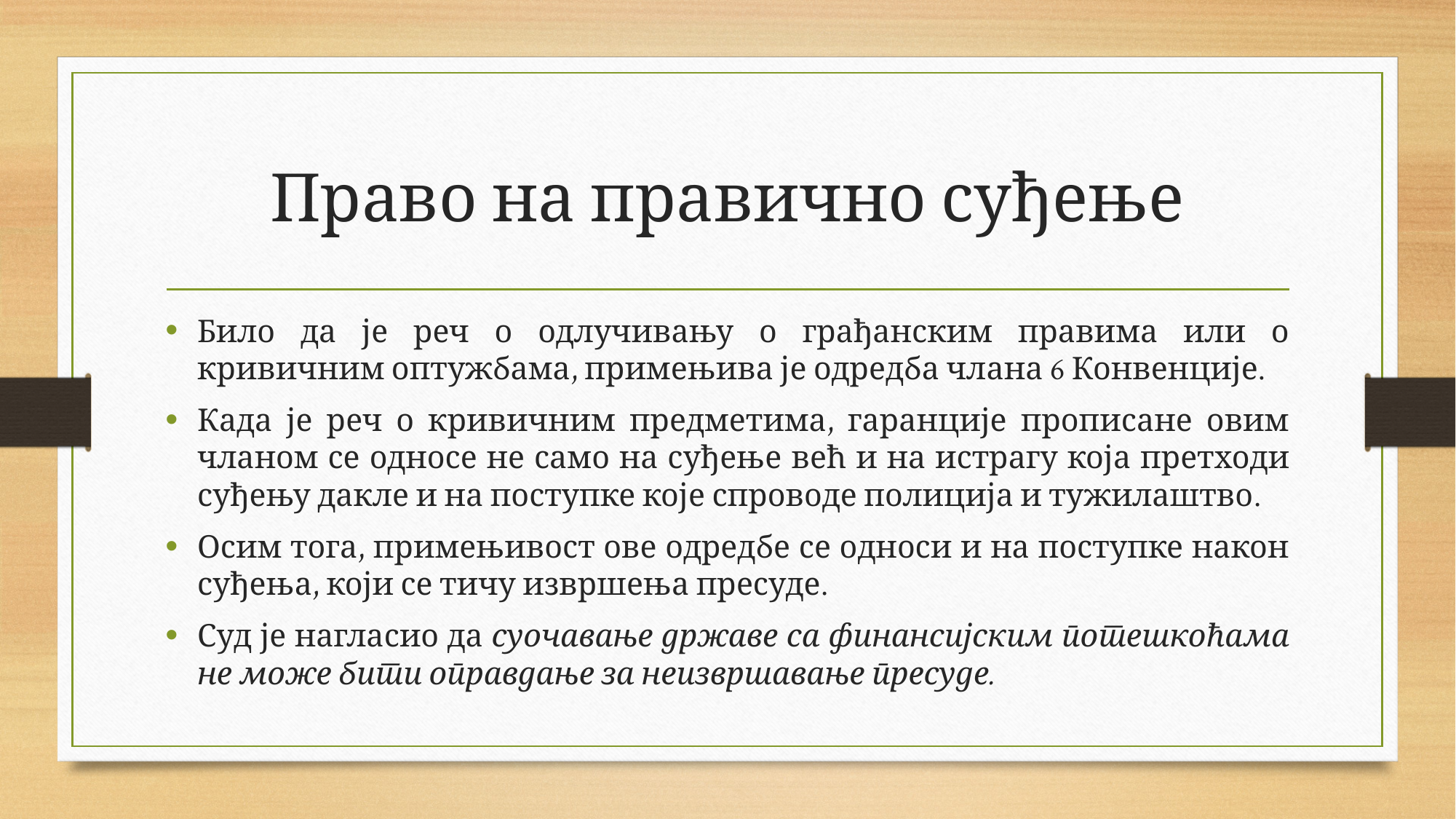

# Право на правично суђење
Било да је реч о одлучивању о грађанским правима или о кривичним оптужбама, примењива је одредба члана 6 Конвенције.
Када је реч о кривичним предметима, гаранције прописане овим чланом се односе не само на суђење већ и на истрагу која претходи суђењу дакле и на поступке које спроводе полиција и тужилаштво.
Осим тога, примењивост ове одредбе се односи и на поступке након суђења, који се тичу извршења пресуде.
Суд је нагласио да суочавање државе са финансијским потешкоћама не може бити оправдање за неизвршавање пресуде.